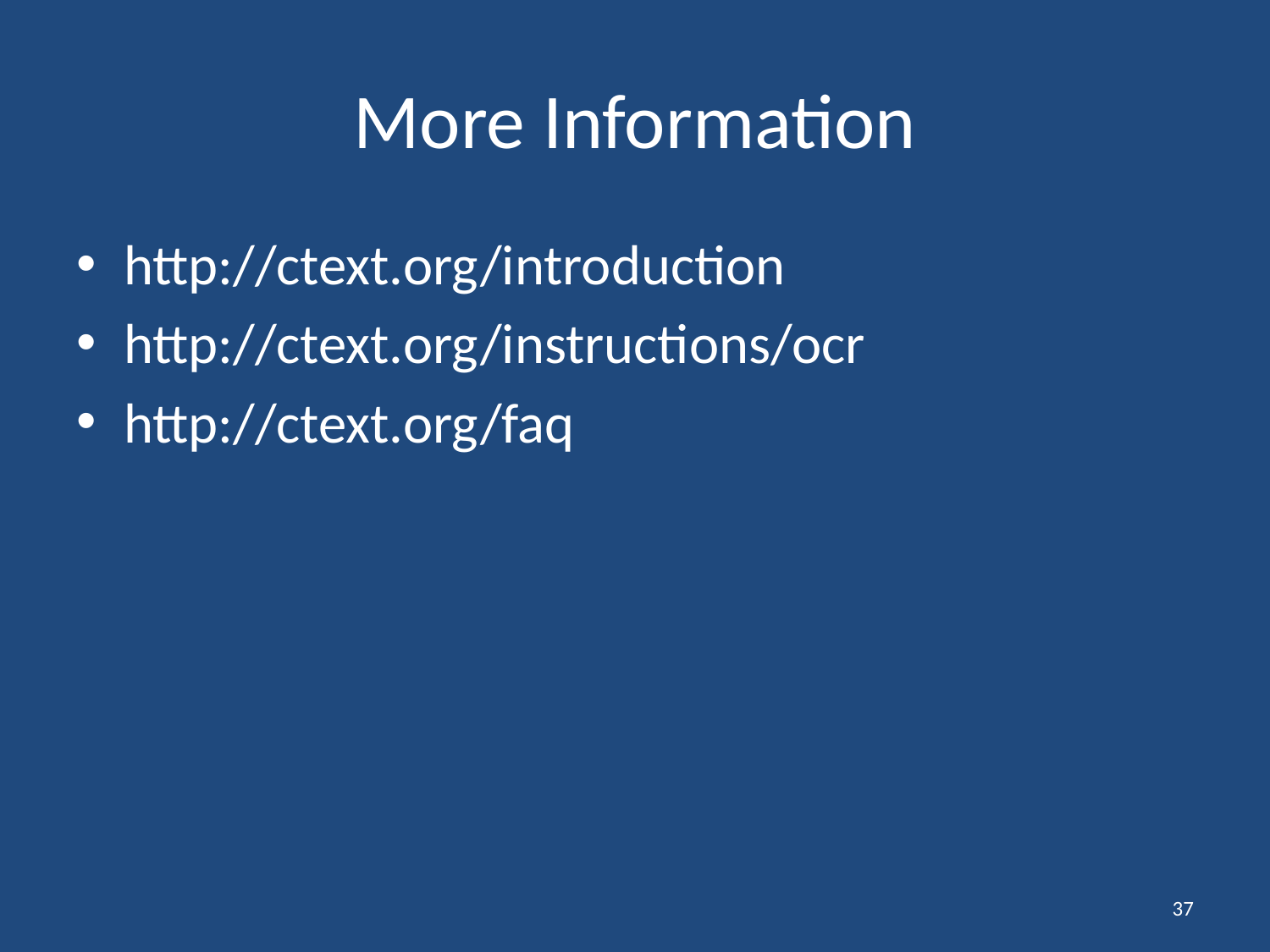

# More Information
http://ctext.org/introduction
http://ctext.org/instructions/ocr
http://ctext.org/faq

37